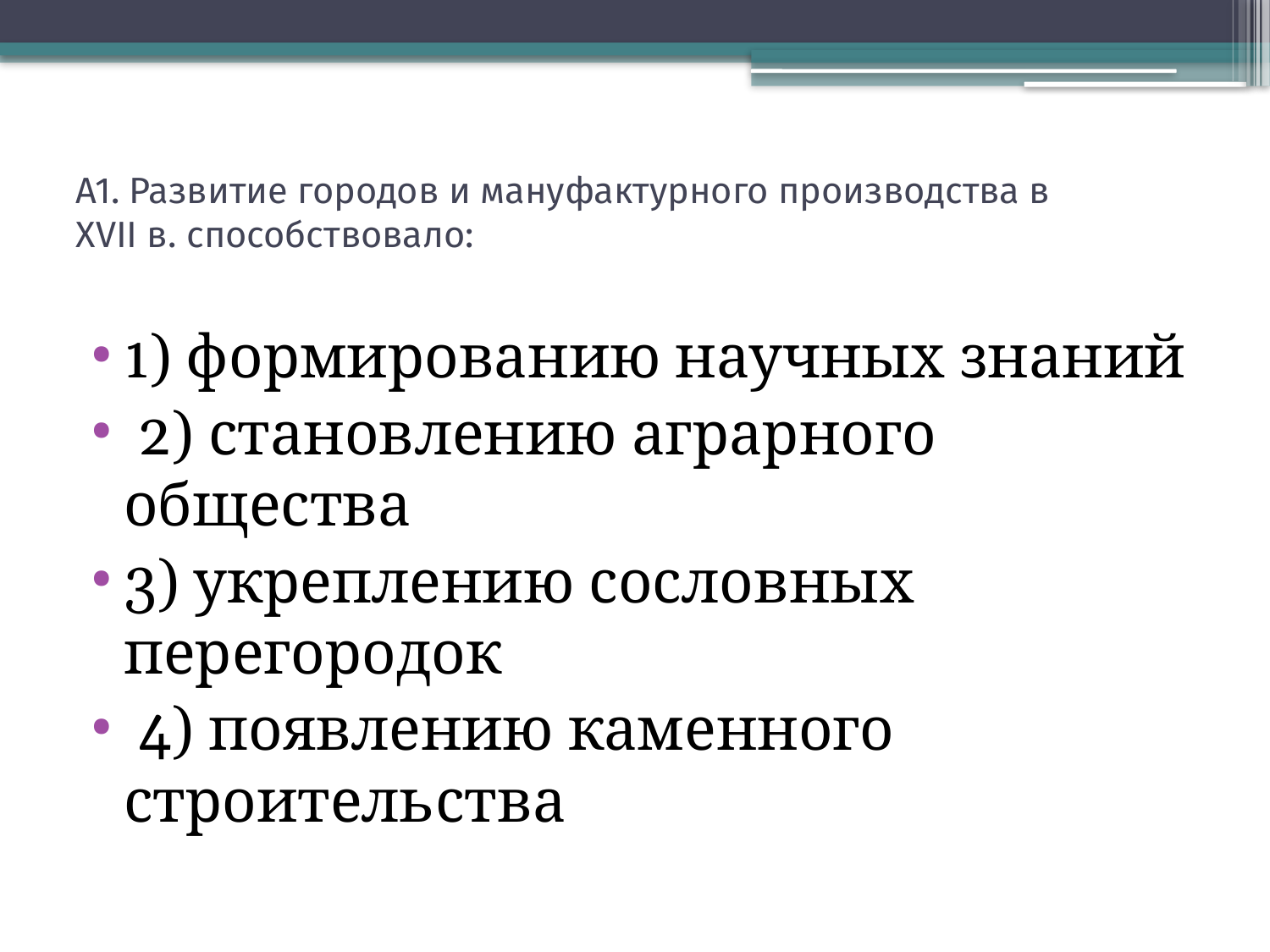

# А1. Развитие городов и мануфактурного производства в ХVII в. способствовало:
1) формированию научных знаний
 2) становлению аграрного общества
3) укреплению сословных перегородок
 4) появлению каменного строительства